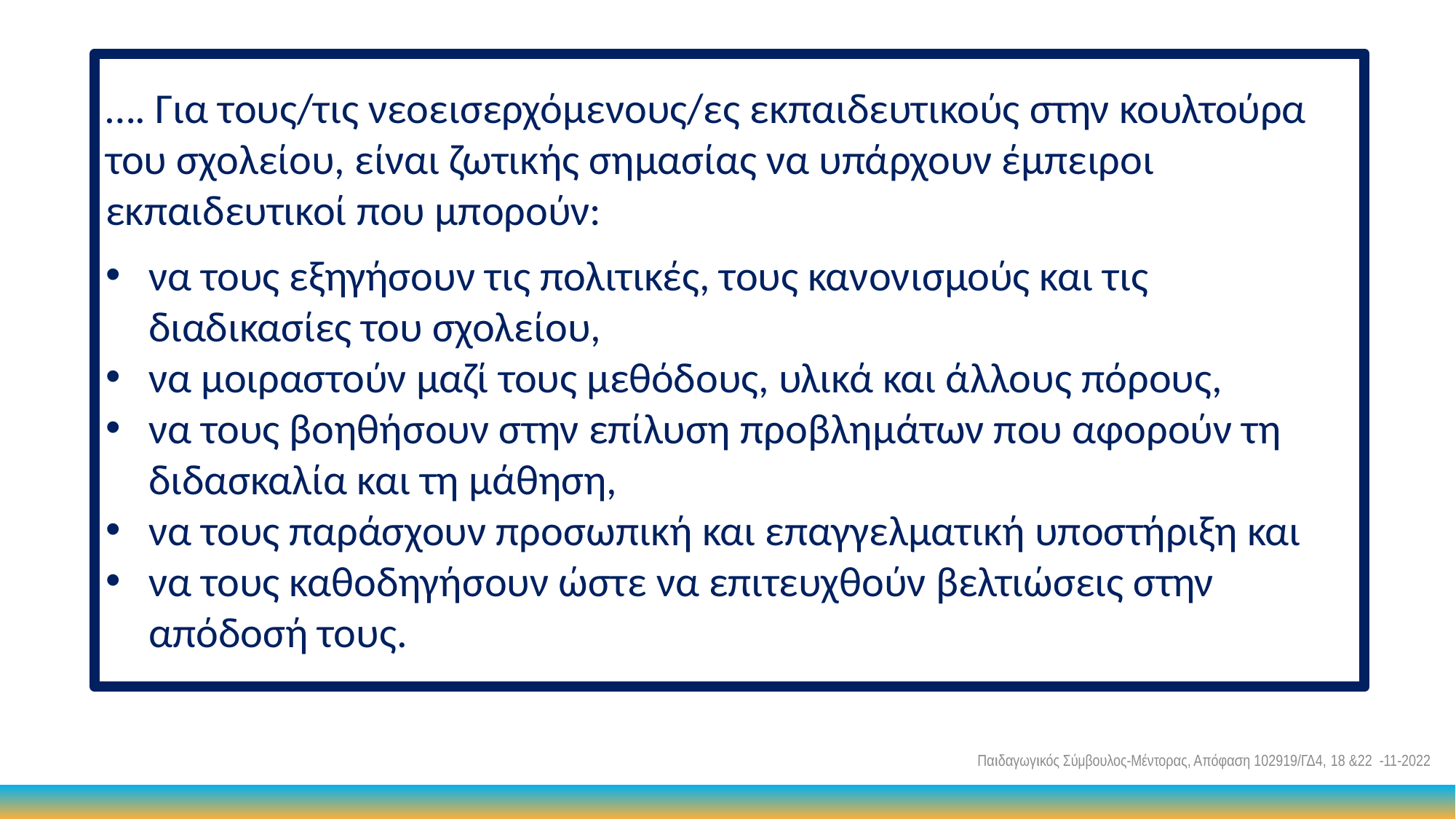

…. Για τους/τις νεοεισερχόμενους/ες εκπαιδευτικούς στην κουλτούρα του σχολείου, είναι ζωτικής σημασίας να υπάρχουν έμπειροι εκπαιδευτικοί που μπορούν:

να τους εξηγήσουν τις πολιτικές, τους κανονισμούς και τις διαδικασίες του σχολείου,
να μοιραστούν μαζί τους μεθόδους, υλικά και άλλους πόρους,
να τους βοηθήσουν στην επίλυση προβλημάτων που αφορούν τη διδασκαλία και τη μάθηση,
να τους παράσχουν προσωπική και επαγγελματική υποστήριξη και
να τους καθοδηγήσουν ώστε να επιτευχθούν βελτιώσεις στην απόδοσή τους.
Παιδαγωγικός Σύμβουλος-Μέντορας, Απόφαση 102919/ΓΔ4, 18 &22  -11-2022